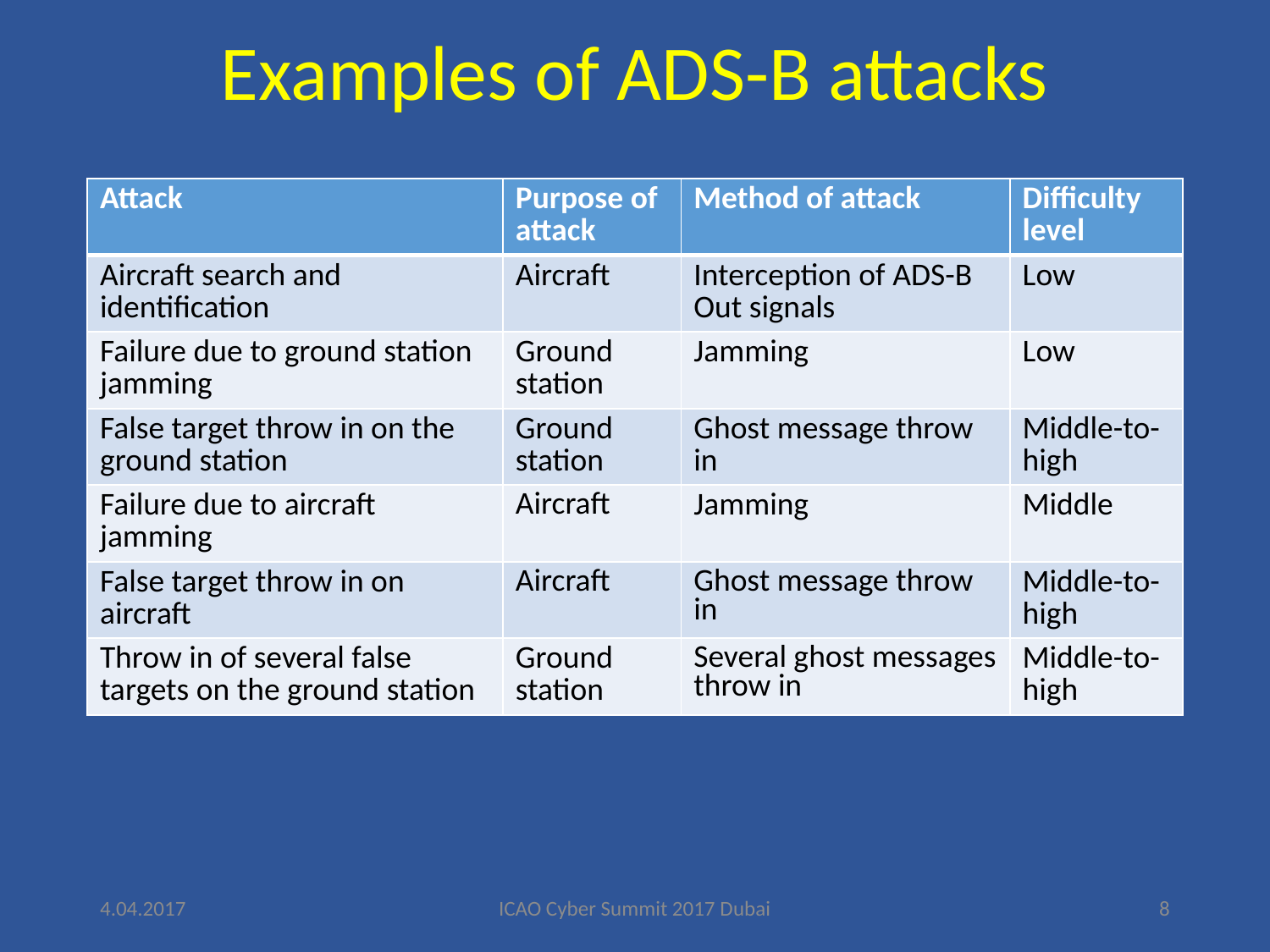

# Examples of ADS-B attacks
| Attack | Purpose of attack | Method of attack | Difficulty level |
| --- | --- | --- | --- |
| Aircraft search and identification | Aircraft | Interception of ADS-B Out signals | Low |
| Failure due to ground station jamming | Ground station | Jamming | Low |
| False target throw in on the ground station | Ground station | Ghost message throw in | Middle-to-high |
| Failure due to aircraft jamming | Aircraft | Jamming | Middle |
| False target throw in on aircraft | Aircraft | Ghost message throw in | Middle-to-high |
| Throw in of several false targets on the ground station | Ground station | Several ghost messages throw in | Middle-to-high |
4.04.2017
ICAO Cyber Summit 2017 Dubai
8